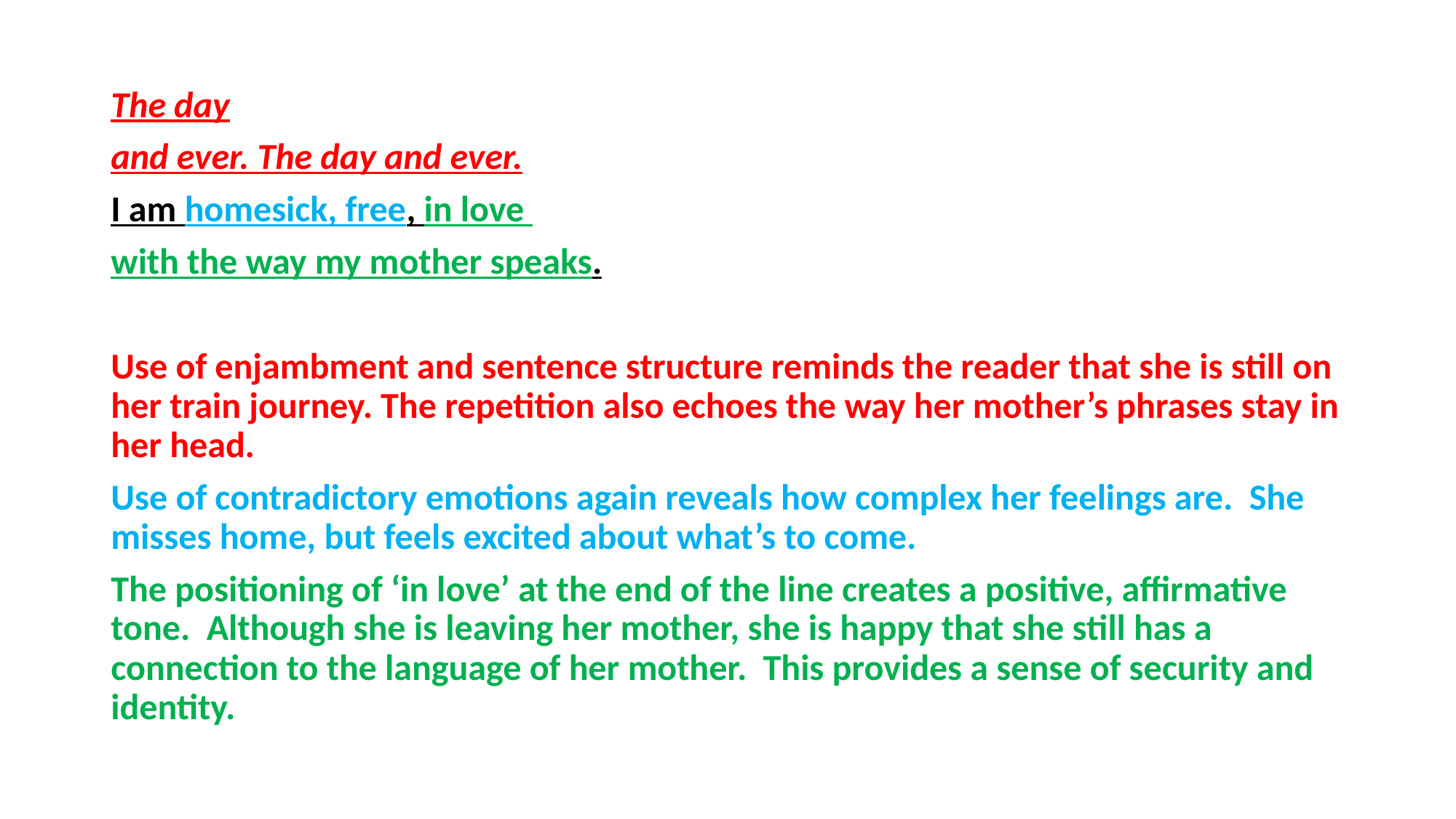

The day
and ever. The day and ever.
I am homesick, free, in love
with the way my mother speaks.

Use of enjambment and sentence structure reminds the reader that she is still on her train journey. The repetition also echoes the way her mother’s phrases stay in her head.
Use of contradictory emotions again reveals how complex her feelings are.  She misses home, but feels excited about what’s to come.
The positioning of ‘in love’ at the end of the line creates a positive, affirmative tone.  Although she is leaving her mother, she is happy that she still has a connection to the language of her mother.  This provides a sense of security and identity.